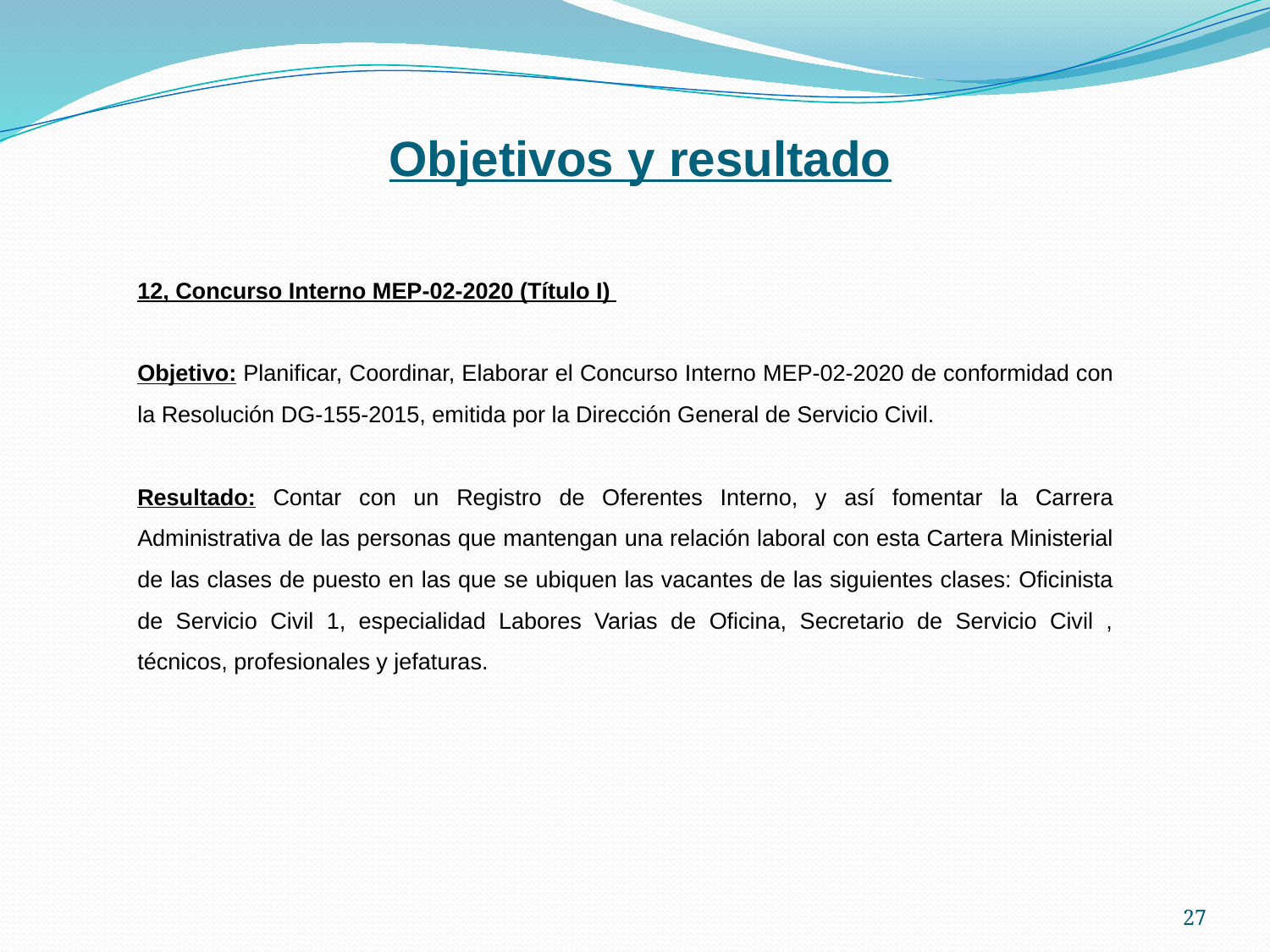

# Objetivos y resultado
12, Concurso Interno MEP-02-2020 (Título I)

Objetivo: Planificar, Coordinar, Elaborar el Concurso Interno MEP-02-2020 de conformidad con la Resolución DG-155-2015, emitida por la Dirección General de Servicio Civil.

Resultado: Contar con un Registro de Oferentes Interno, y así fomentar la Carrera Administrativa de las personas que mantengan una relación laboral con esta Cartera Ministerial de las clases de puesto en las que se ubiquen las vacantes de las siguientes clases: Oficinista de Servicio Civil 1, especialidad Labores Varias de Oficina, Secretario de Servicio Civil , técnicos, profesionales y jefaturas.

27